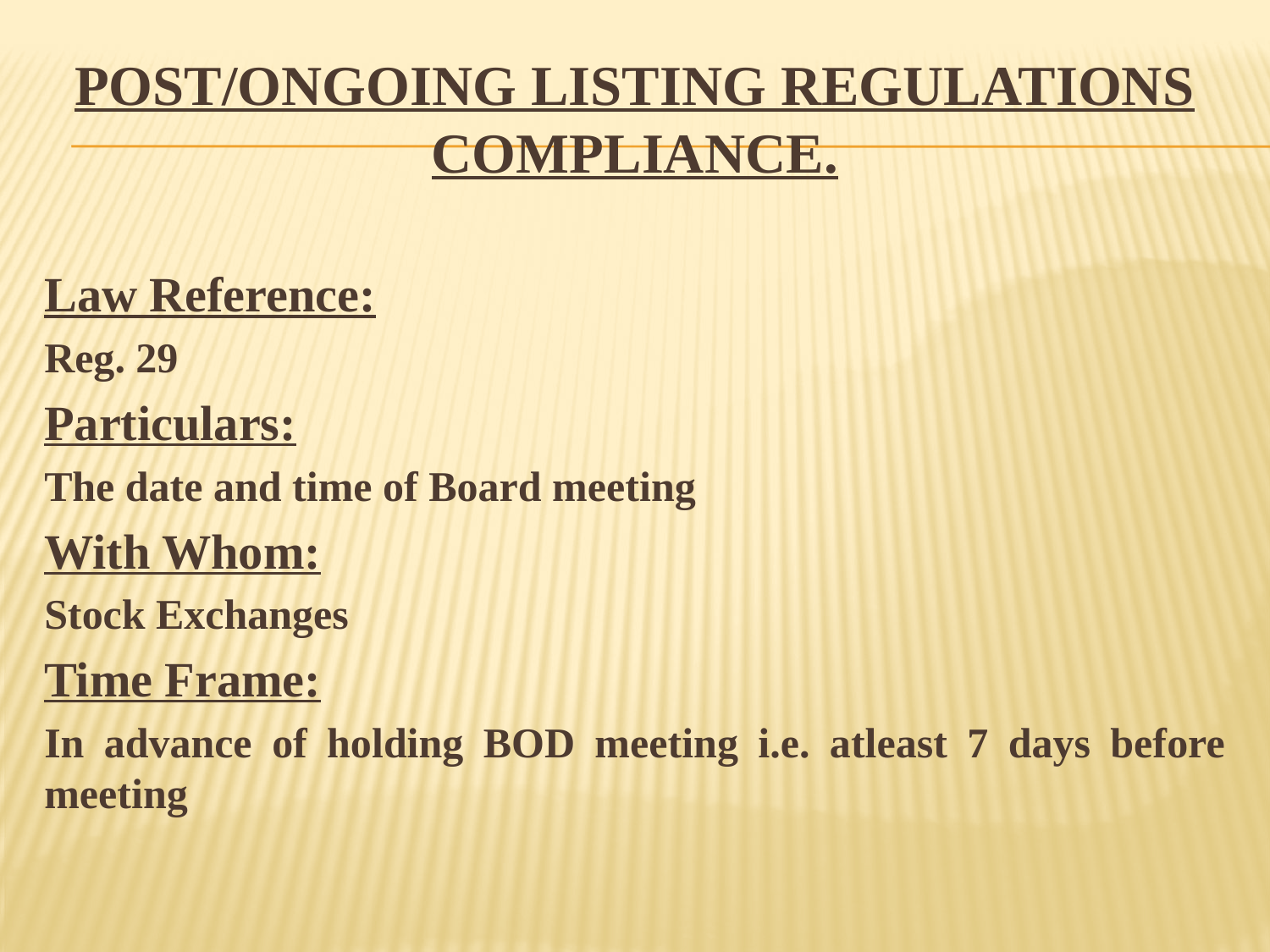

POST/ONGOING LISTING REGULATIONS COMPLIANCE.

Law Reference:
Reg. 29
Particulars:
The date and time of Board meeting
With Whom:
Stock Exchanges
Time Frame:
In advance of holding BOD meeting i.e. atleast 7 days before meeting